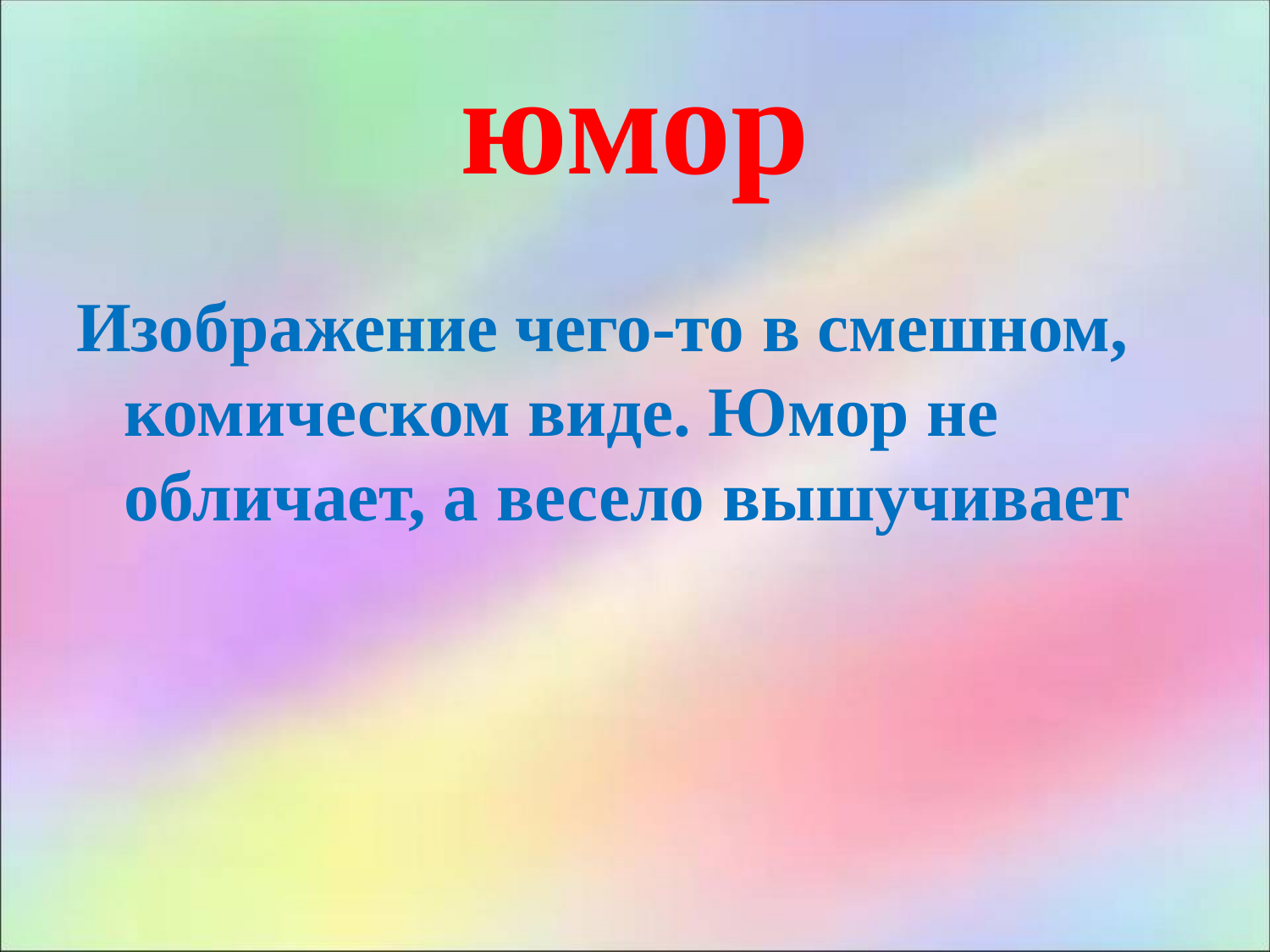

# юмор

Изображение чего-то в смешном, комическом виде. Юмор не обличает, а весело вышучивает